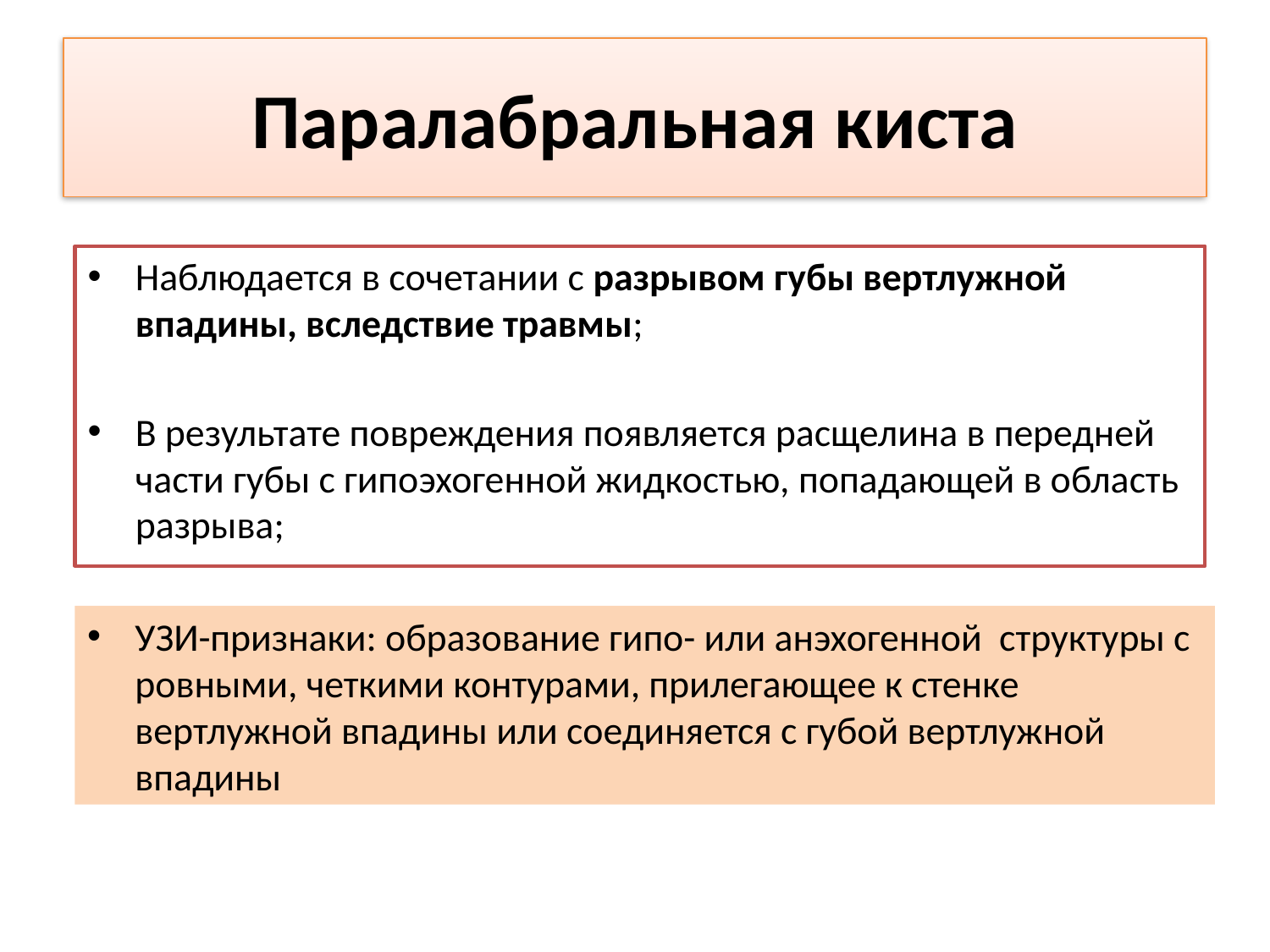

# Паралабральная киста
Наблюдается в сочетании с разрывом губы вертлужной впадины, вследствие травмы;

В результате повреждения появляется расщелина в передней части губы с гипоэхогенной жидкостью, попадающей в область разрыва;
УЗИ-признаки: образование гипо- или анэхогенной  структуры с ровными, четкими контурами, прилегающее к стенке вертлужной впадины или соединяется с губой вертлужной впадины